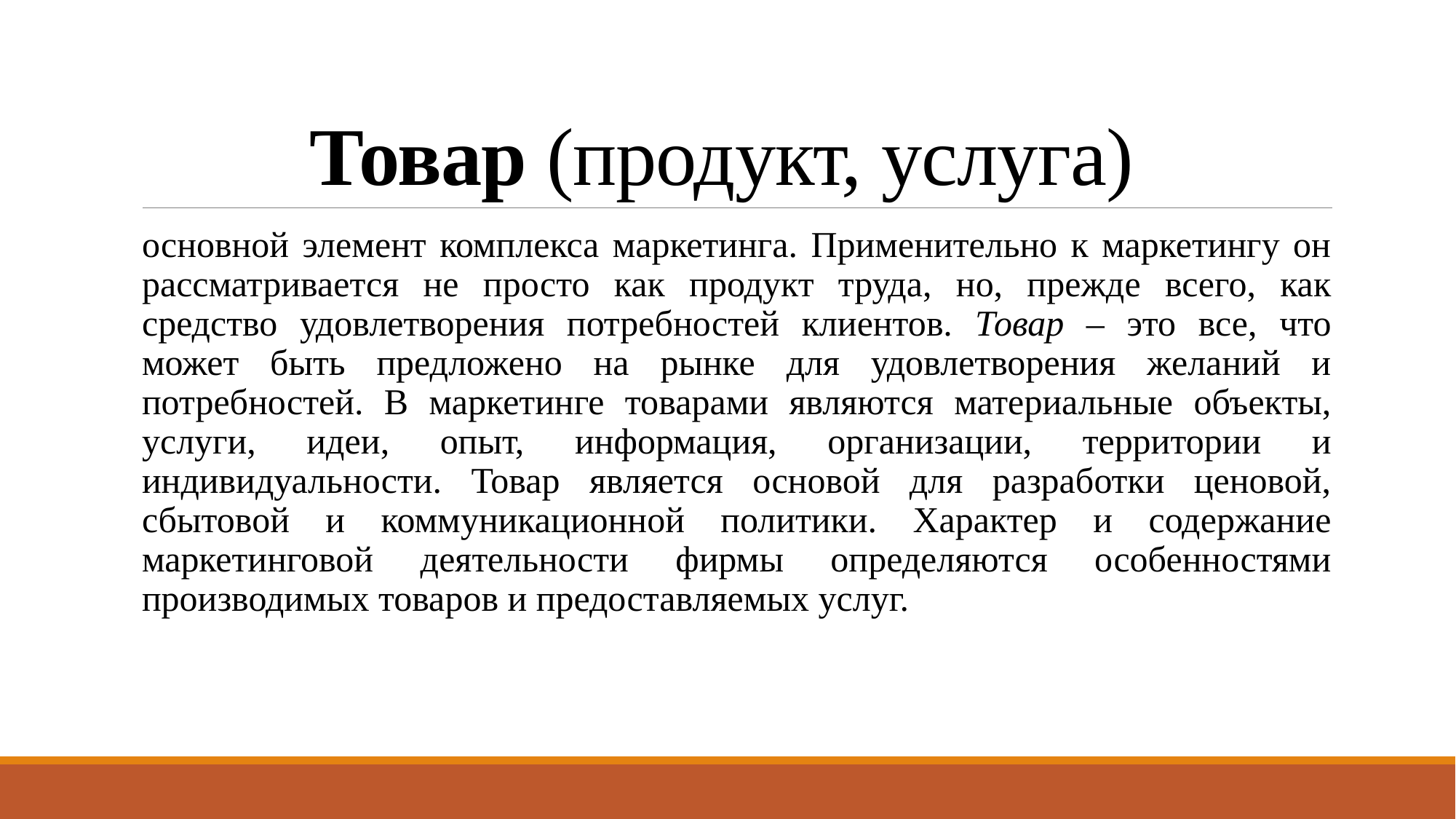

# Товар (продукт, услуга)
основной элемент комплекса маркетинга. Применительно к маркетингу он рассматривается не просто как продукт труда, но, прежде всего, как средство удовлетворения потребностей клиентов. Товар – это все, что может быть предложено на рынке для удовлетворения желаний и потребностей. В маркетинге товарами являются материальные объекты, услуги, идеи, опыт, информация, организации, территории и индивидуальности. Товар является основой для разработки ценовой, сбытовой и коммуникационной политики. Характер и содержание маркетинговой деятельности фирмы определяются особенностями производимых товаров и предоставляемых услуг.